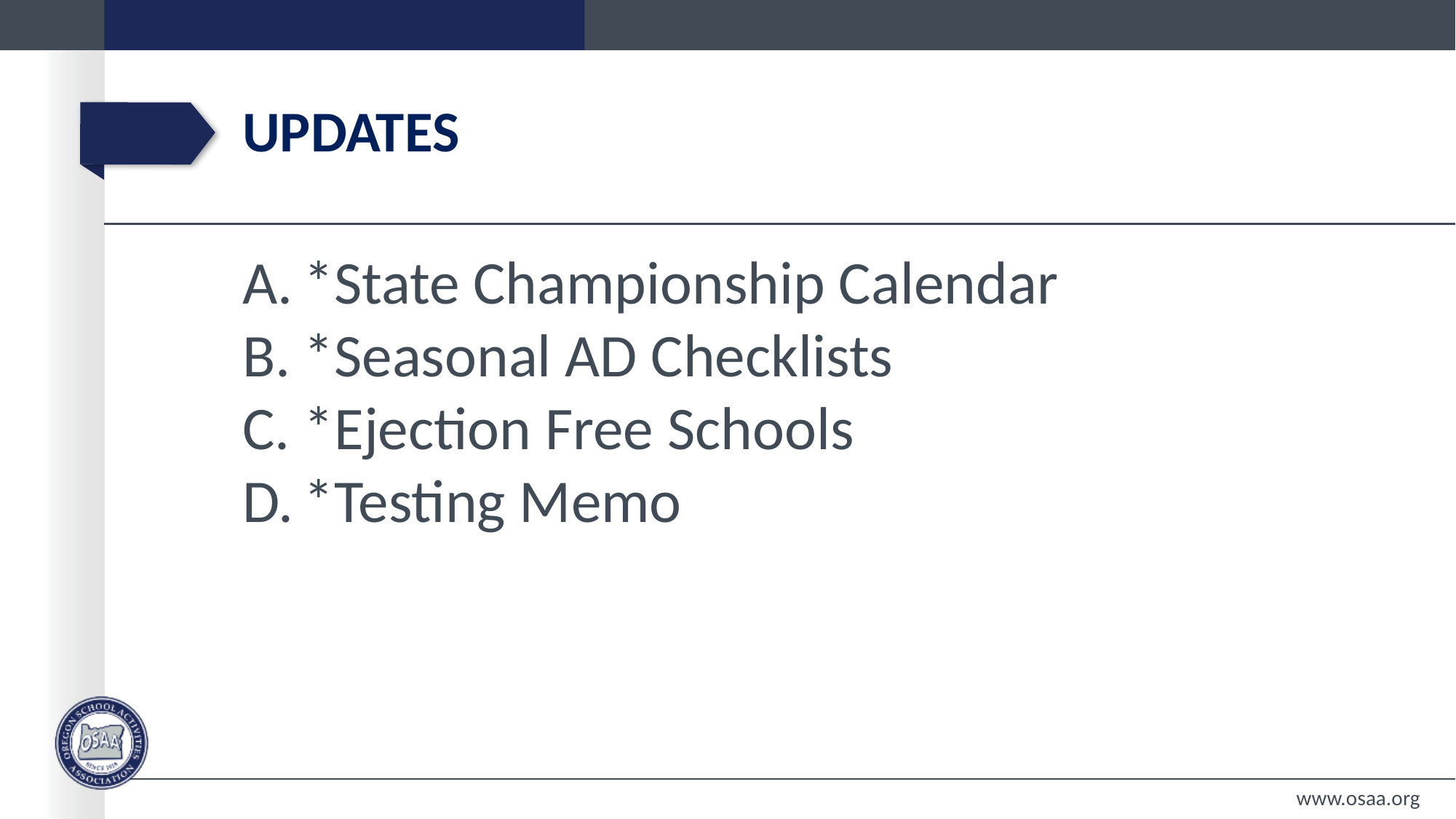

# updates
*State Championship Calendar
*Seasonal AD Checklists
*Ejection Free Schools
*Testing Memo
www.osaa.org